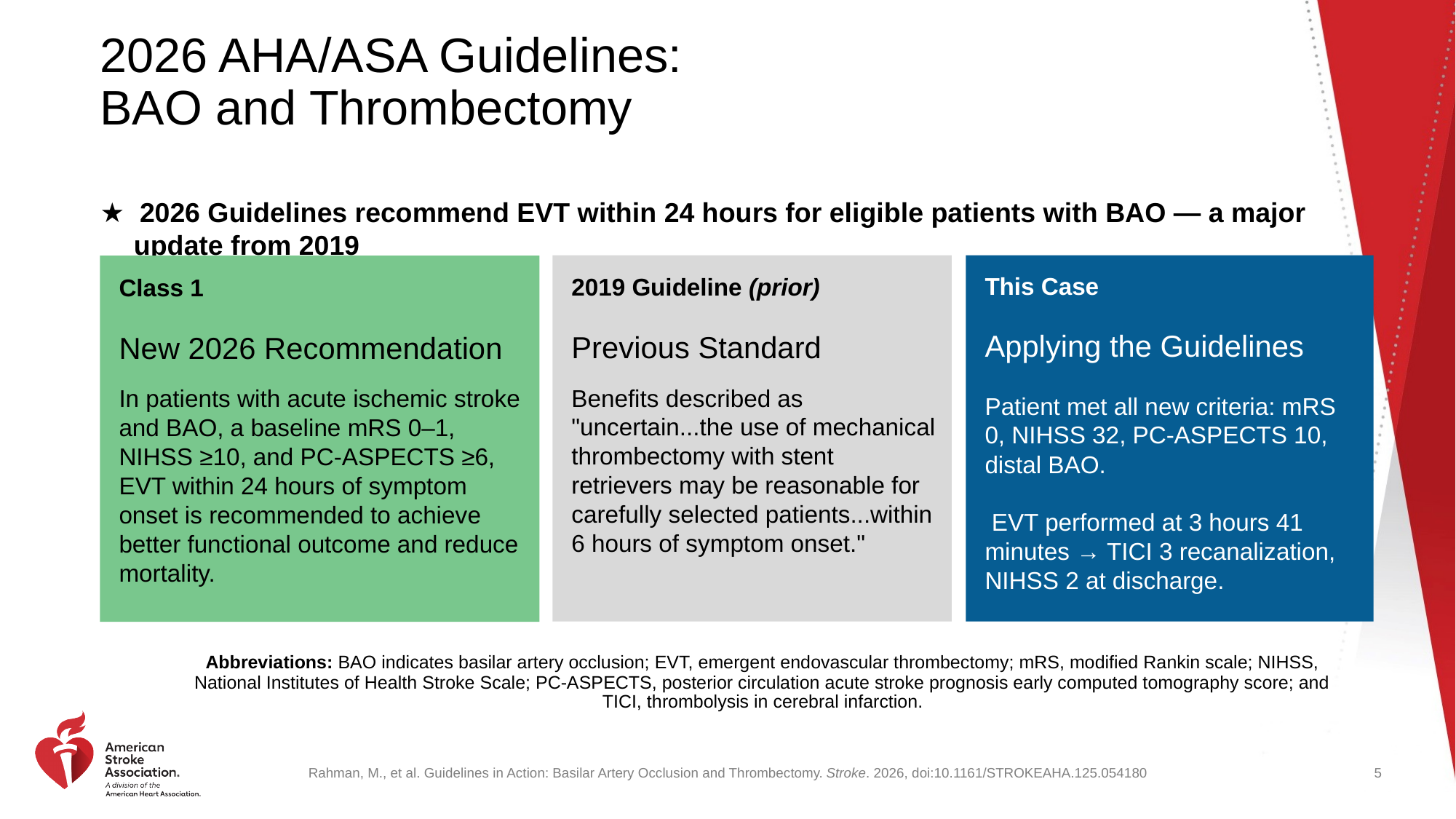

# 2026 AHA/ASA Guidelines: BAO and Thrombectomy
★  2026 Guidelines recommend EVT within 24 hours for eligible patients with BAO — a major update from 2019

This Case
Applying the Guidelines
Patient met all new criteria: mRS 0, NIHSS 32, PC-ASPECTS 10, distal BAO.

 EVT performed at 3 hours 41 minutes → TICI 3 recanalization, NIHSS 2 at discharge.
2019 Guideline (prior)
Previous Standard
Benefits described as "uncertain...the use of mechanical thrombectomy with stent retrievers may be reasonable for carefully selected patients...within 6 hours of symptom onset."

Class 1
New 2026 Recommendation
In patients with acute ischemic stroke and BAO, a baseline mRS 0–1, NIHSS ≥10, and PC-ASPECTS ≥6, EVT within 24 hours of symptom onset is recommended to achieve better functional outcome and reduce mortality.
Abbreviations: BAO indicates basilar artery occlusion; EVT, emergent endovascular thrombectomy; mRS, modified Rankin scale; NIHSS, National Institutes of Health Stroke Scale; PC-ASPECTS, posterior circulation acute stroke prognosis early computed tomography score; and TICI, thrombolysis in cerebral infarction.
5